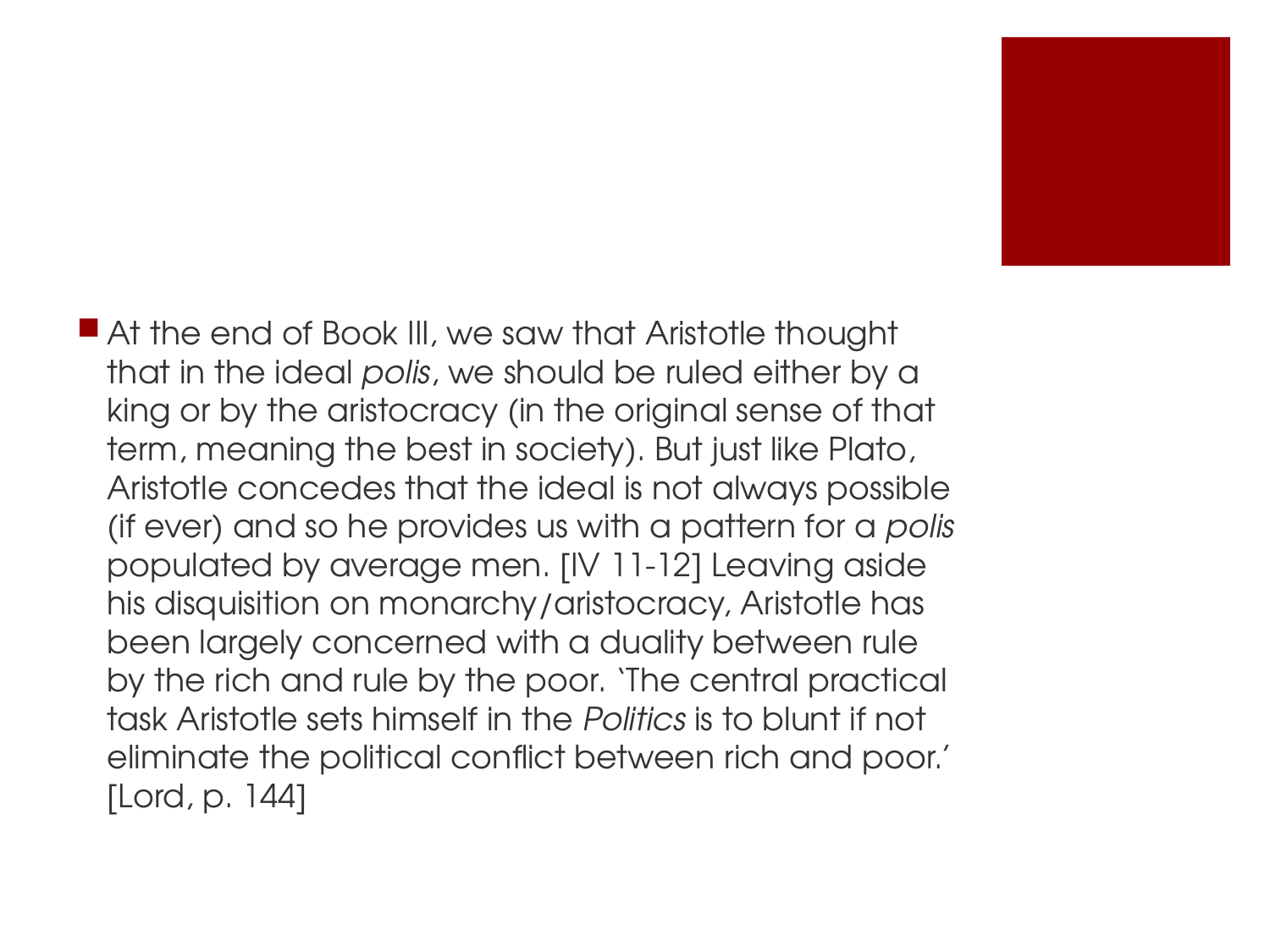

#
At the end of Book III, we saw that Aristotle thought that in the ideal polis, we should be ruled either by a king or by the aristocracy (in the original sense of that term, meaning the best in society). But just like Plato, Aristotle concedes that the ideal is not always possible (if ever) and so he provides us with a pattern for a polis populated by average men. [IV 11-12] Leaving aside his disquisition on monarchy/aristocracy, Aristotle has been largely concerned with a duality between rule by the rich and rule by the poor. ‘The central practical task Aristotle sets himself in the Politics is to blunt if not eliminate the political conflict between rich and poor.’ [Lord, p. 144]